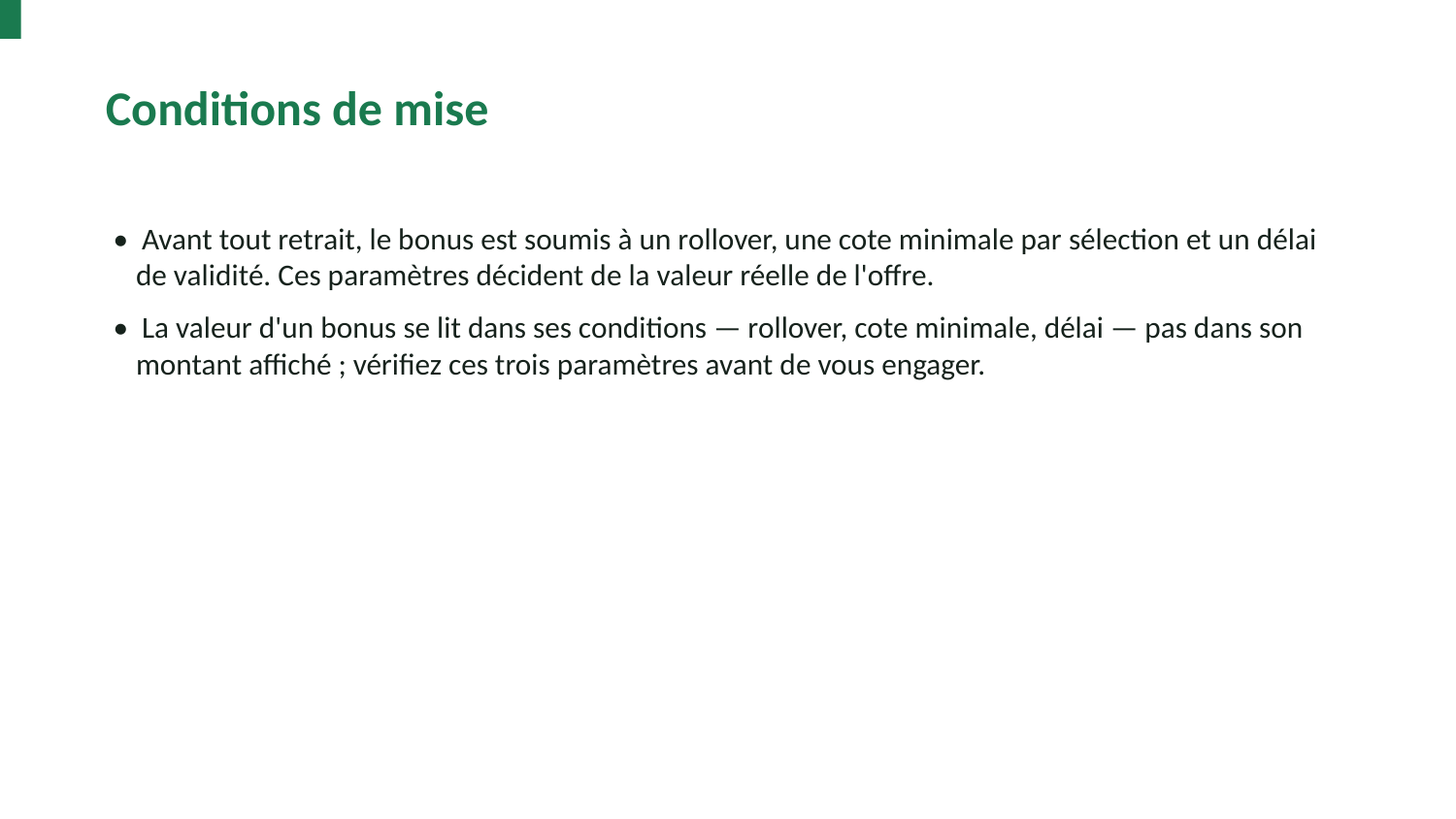

Conditions de mise
•  Avant tout retrait, le bonus est soumis à un rollover, une cote minimale par sélection et un délai de validité. Ces paramètres décident de la valeur réelle de l'offre.
•  La valeur d'un bonus se lit dans ses conditions — rollover, cote minimale, délai — pas dans son montant affiché ; vérifiez ces trois paramètres avant de vous engager.